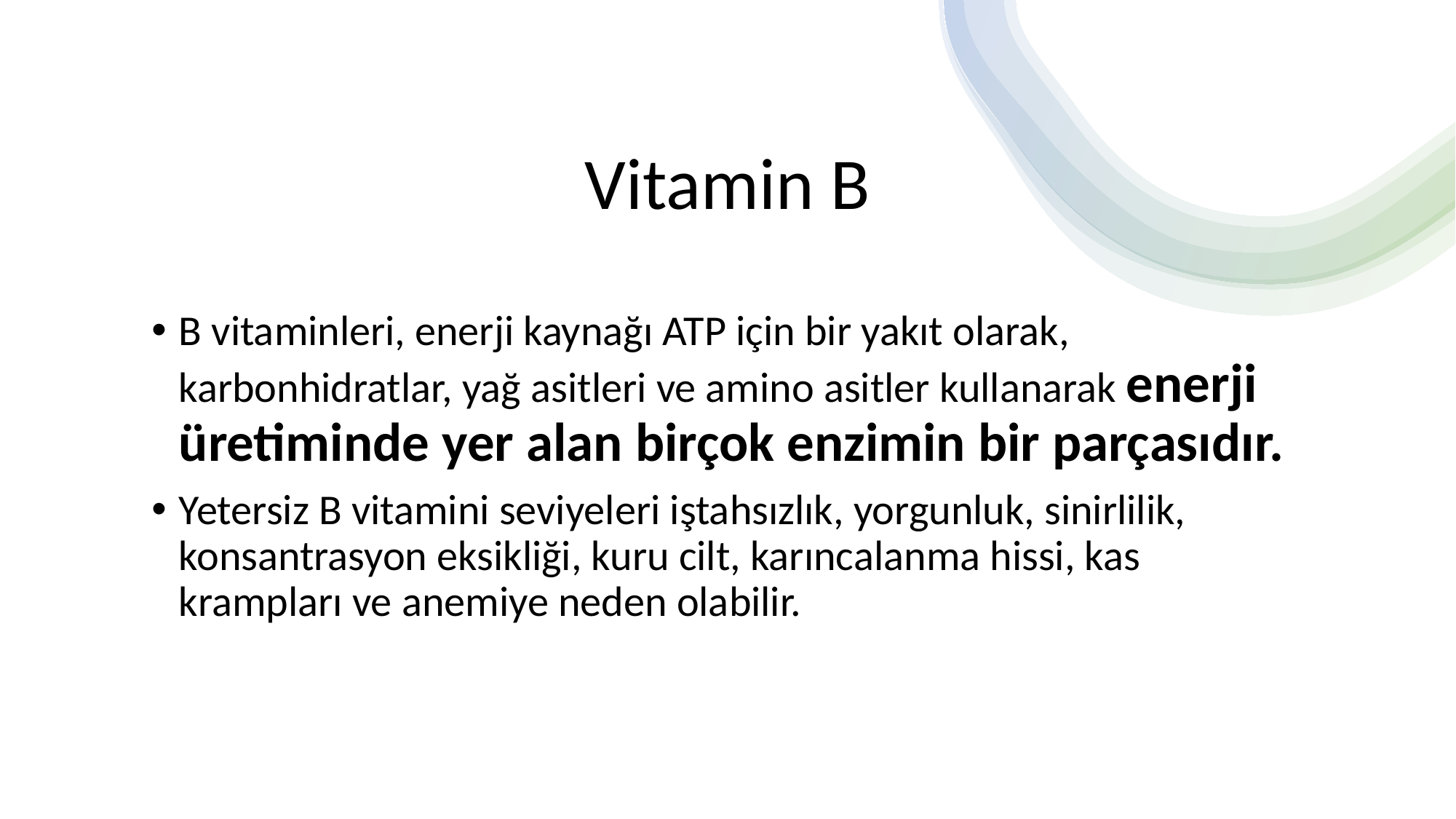

# Vitamin B
B vitaminleri, enerji kaynağı ATP için bir yakıt olarak, karbonhidratlar, yağ asitleri ve amino asitler kullanarak enerji üretiminde yer alan birçok enzimin bir parçasıdır.
Yetersiz B vitamini seviyeleri iştahsızlık, yorgunluk, sinirlilik, konsantrasyon eksikliği, kuru cilt, karıncalanma hissi, kas krampları ve anemiye neden olabilir.